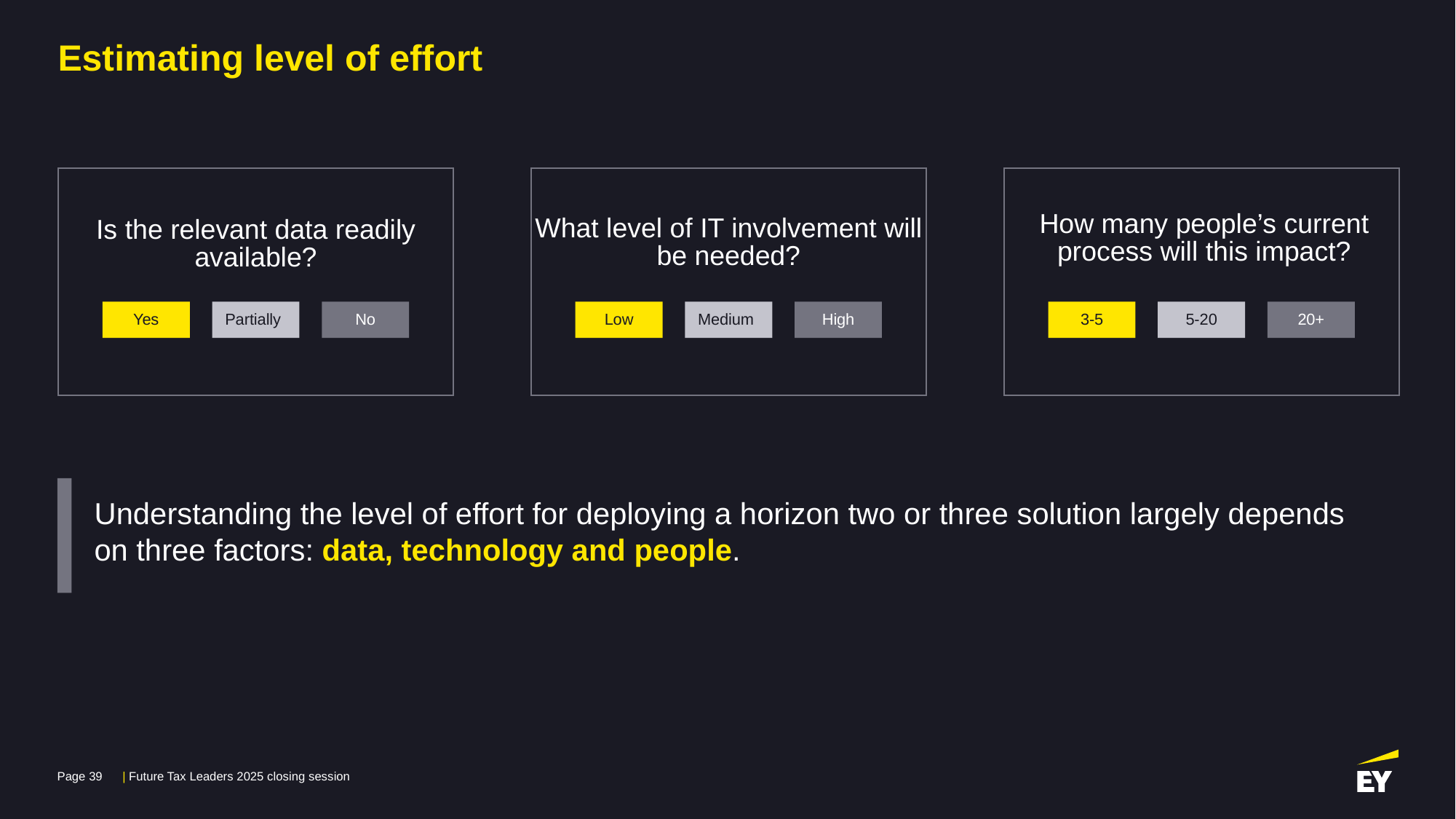

# Estimating level of effort

Is the relevant data readily available?

What level of IT involvement will be needed?

How many people’s current process will this impact?
Yes
Partially
No
Low
Medium
High
3-5
5-20
20+

Understanding the level of effort for deploying a horizon two or three solution largely depends on three factors: data, technology and people.